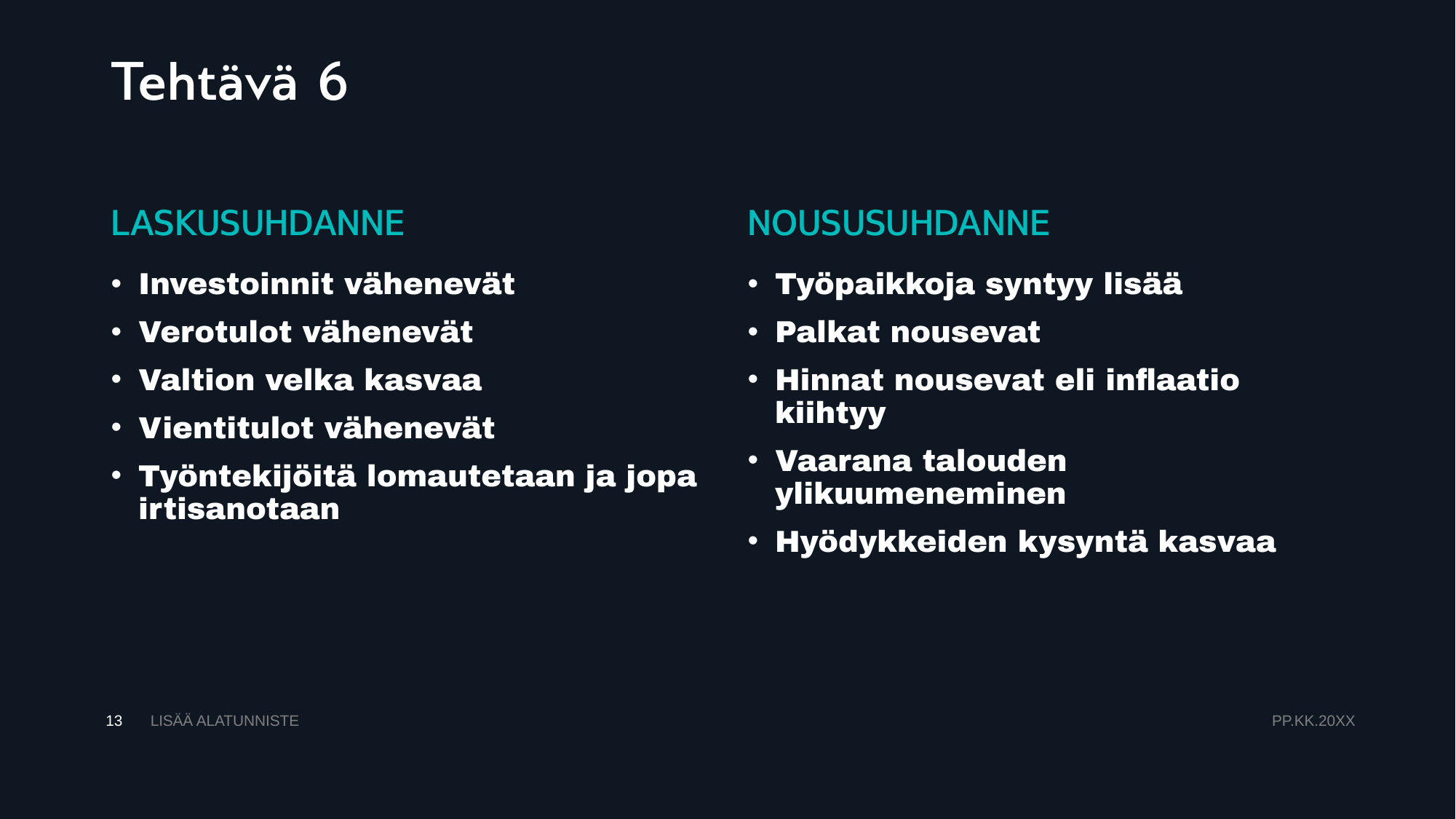

# Tehtävä 6
LASKUSUHDANNE
NOUSUSUHDANNE
Investoinnit vähenevät
Verotulot vähenevät
Valtion velka kasvaa
Vientitulot vähenevät
Työntekijöitä lomautetaan ja jopa irtisanotaan
Työpaikkoja syntyy lisää
Palkat nousevat
Hinnat nousevat eli inflaatio kiihtyy
Vaarana talouden ylikuumeneminen
Hyödykkeiden kysyntä kasvaa
LISÄÄ ALATUNNISTE
PP.KK.20XX
13